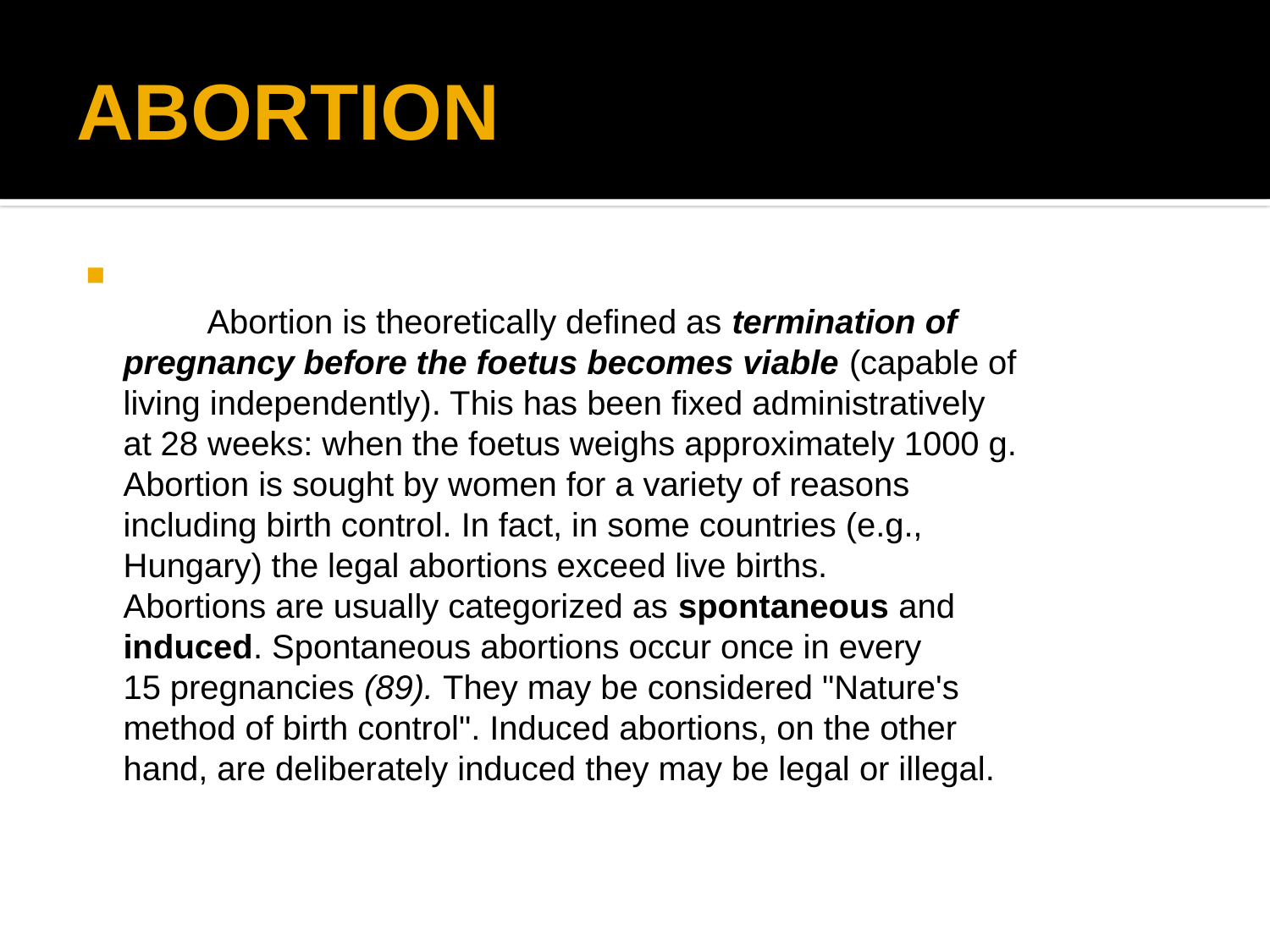

# ABORTION
         Abortion is theoretically defined as termination of
pregnancy before the foetus becomes viable (capable of
living independently). This has been fixed administratively
at 28 weeks: when the foetus weighs approximately 1000 g.
Abortion is sought by women for a variety of reasons
including birth control. In fact, in some countries (e.g.,
Hungary) the legal abortions exceed live births.
Abortions are usually categorized as spontaneous and
induced. Spontaneous abortions occur once in every
15 pregnancies (89). They may be considered "Nature's
method of birth control". Induced abortions, on the other
hand, are deliberately induced they may be legal or illegal.